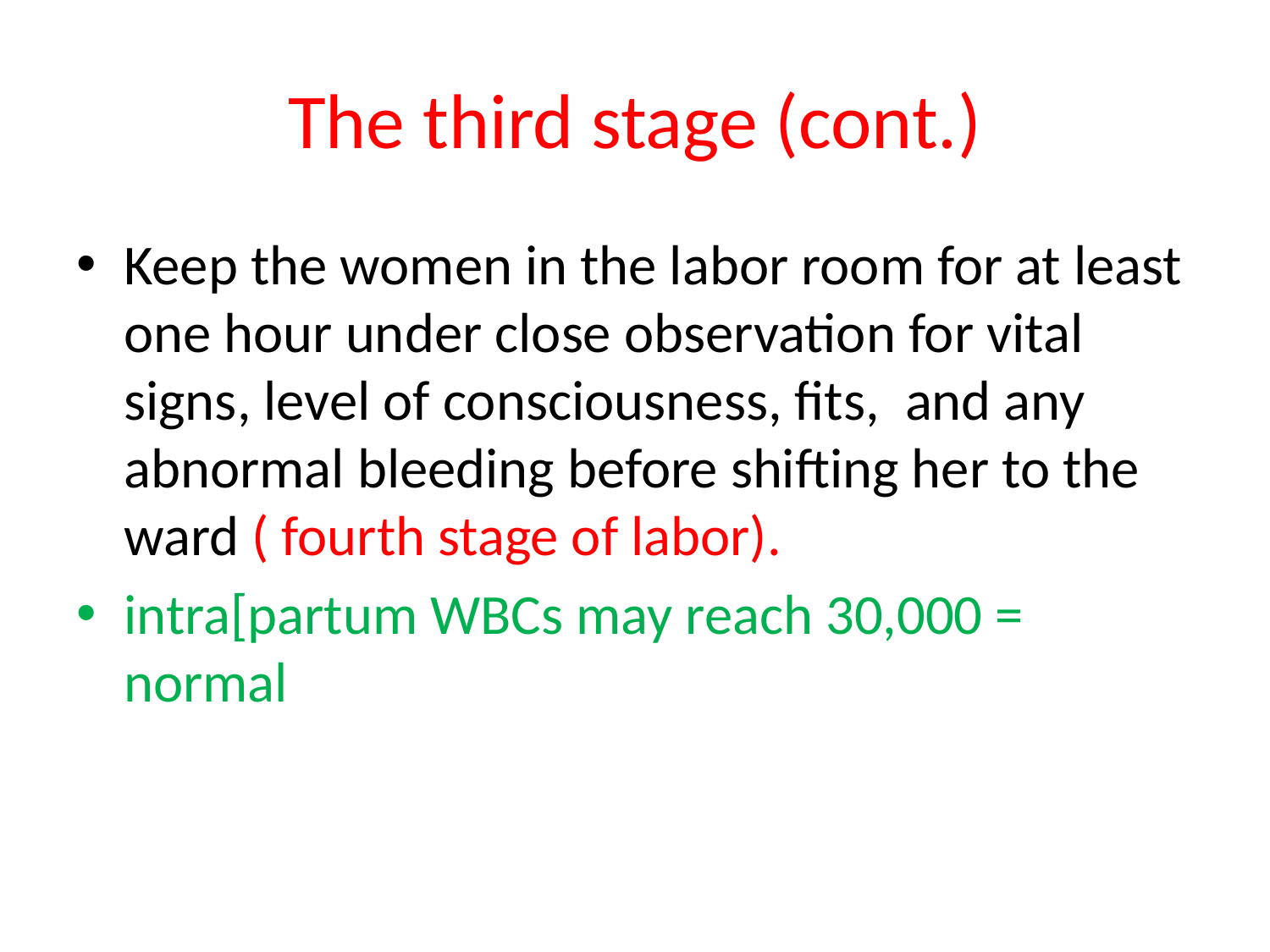

# The third stage (cont.)
Keep the women in the labor room for at least one hour under close observation for vital signs, level of consciousness, fits,  and any abnormal bleeding before shifting her to the ward ( fourth stage of labor).
intra[partum WBCs may reach 30,000 = normal